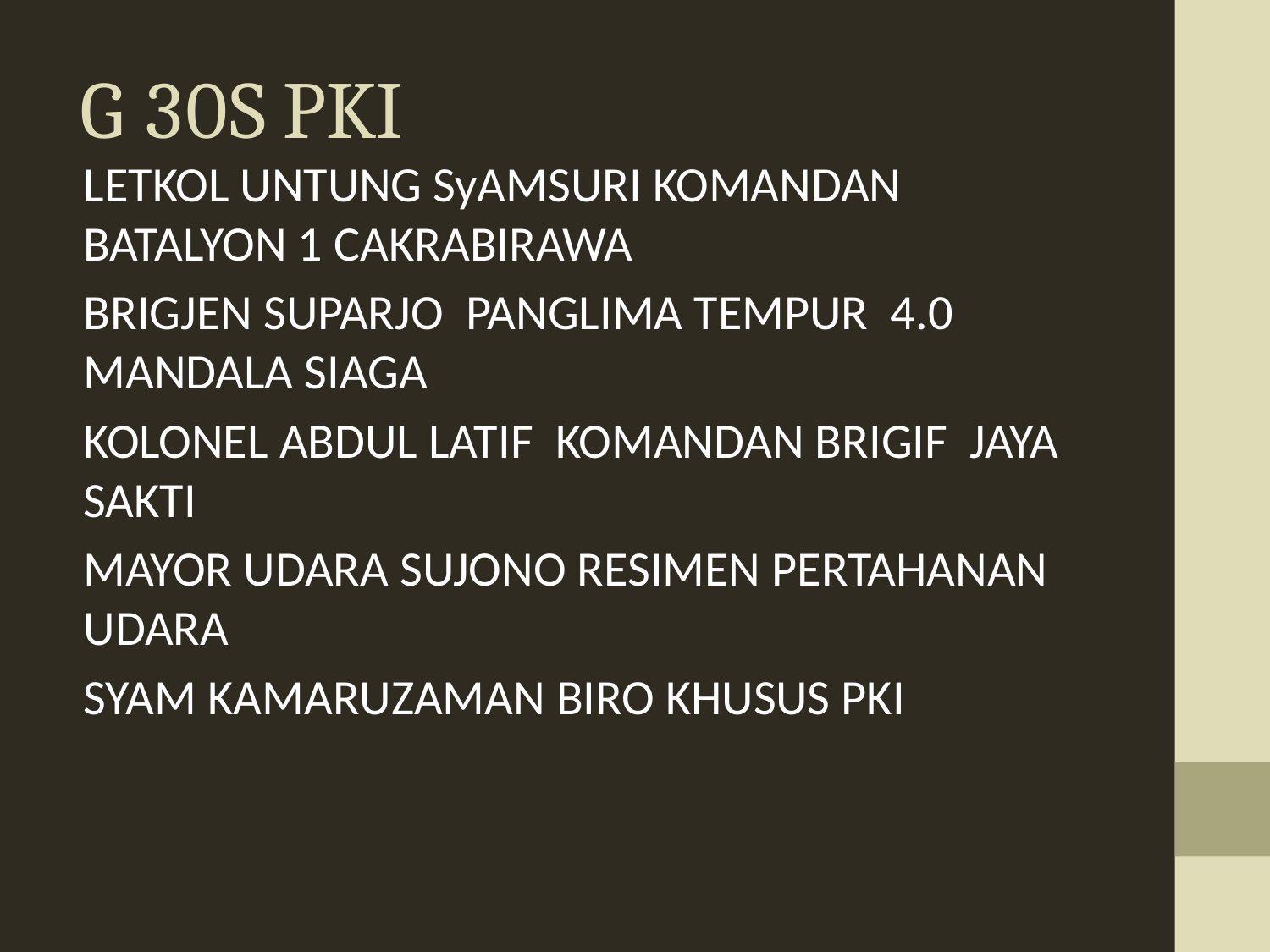

# G 30S PKI
LETKOL UNTUNG SyAMSURI KOMANDAN BATALYON 1 CAKRABIRAWA
BRIGJEN SUPARJO  PANGLIMA TEMPUR  4.0 MANDALA SIAGA
KOLONEL ABDUL LATIF  KOMANDAN BRIGIF  JAYA SAKTI
MAYOR UDARA SUJONO RESIMEN PERTAHANAN UDARA
SYAM KAMARUZAMAN BIRO KHUSUS PKI